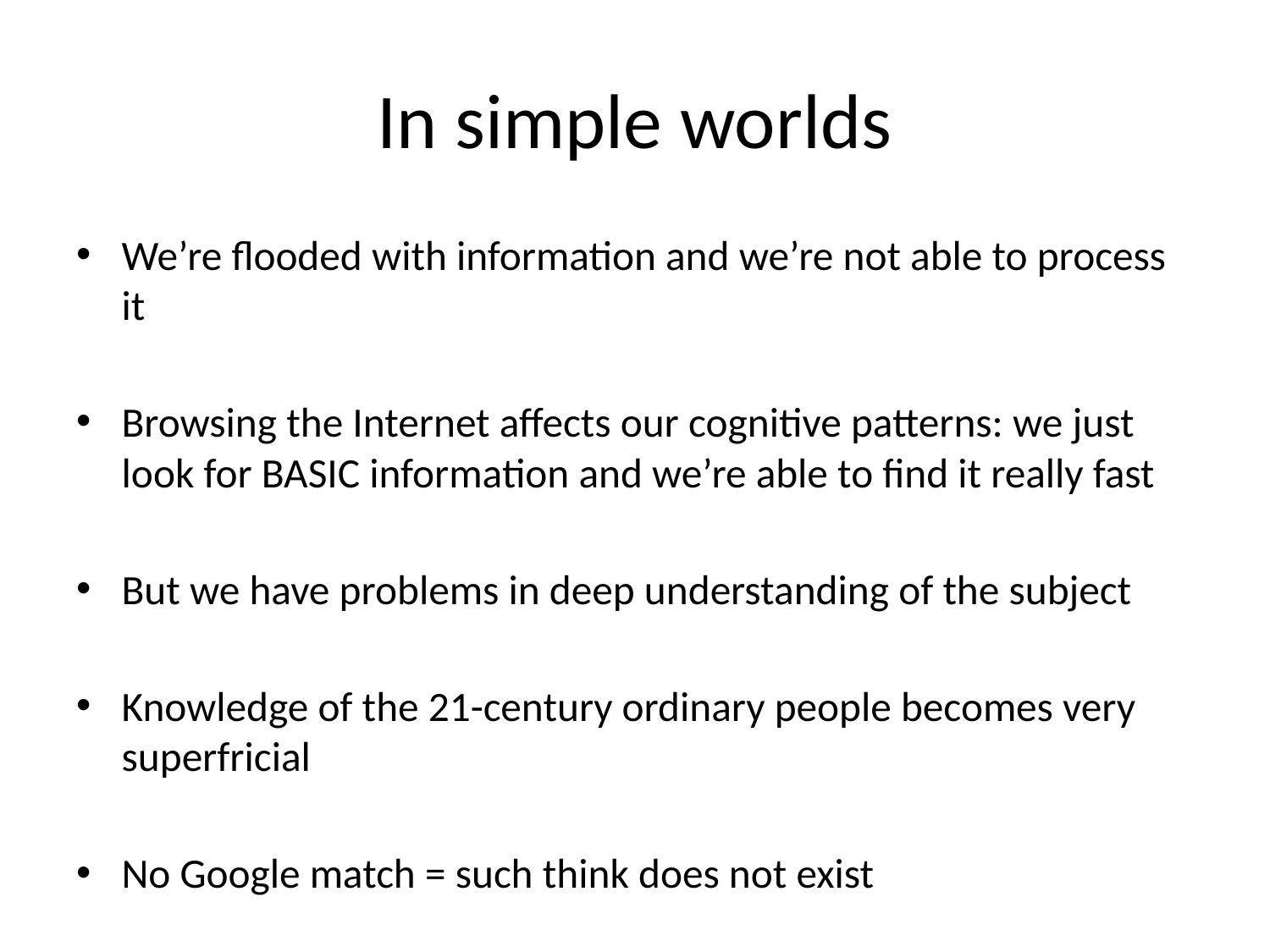

# In simple worlds
We’re flooded with information and we’re not able to process it

Browsing the Internet affects our cognitive patterns: we just look for BASIC information and we’re able to find it really fast

But we have problems in deep understanding of the subject

Knowledge of the 21-century ordinary people becomes very superfricial

No Google match = such think does not exist